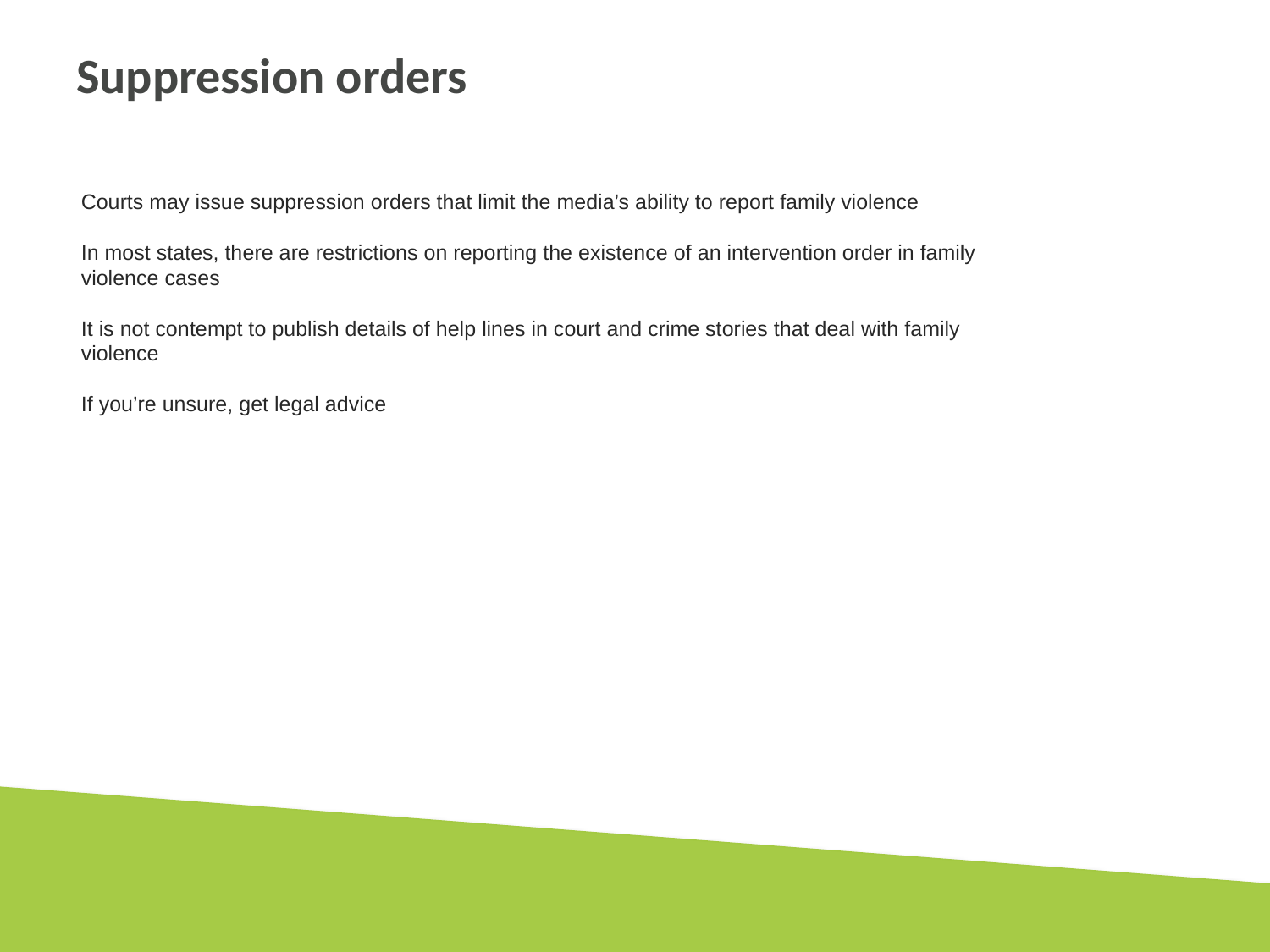

# Suppression orders
Courts may issue suppression orders that limit the media’s ability to report family violence

In most states, there are restrictions on reporting the existence of an intervention order in family violence cases

It is not contempt to publish details of help lines in court and crime stories that deal with family violence

If you’re unsure, get legal advice